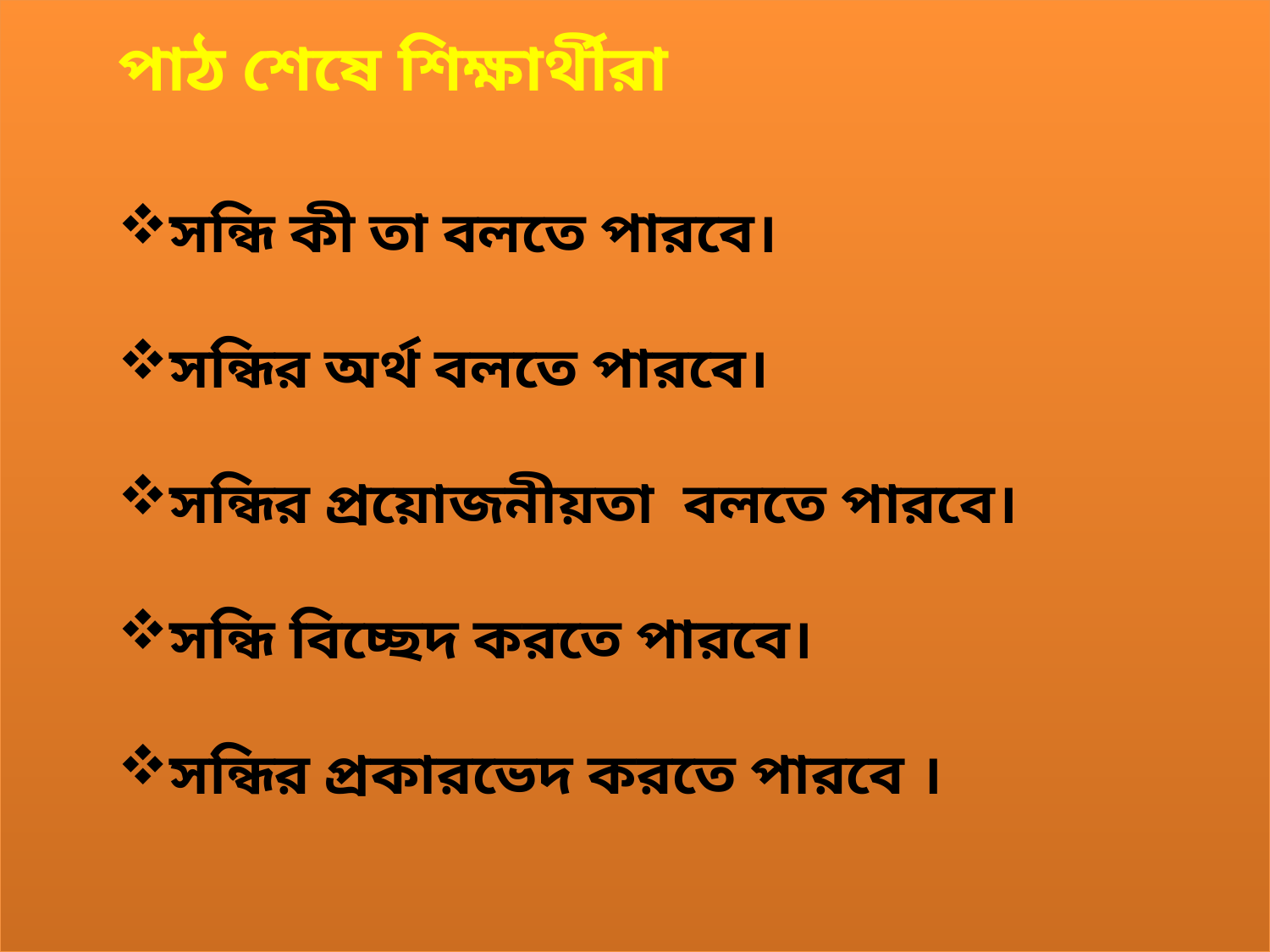

পাঠ শেষে শিক্ষার্থীরা
সন্ধি কী তা বলতে পারবে।

সন্ধির অর্থ বলতে পারবে।

সন্ধির প্রয়োজনীয়তা  বলতে পারবে।

সন্ধি বিচ্ছেদ করতে পারবে।

সন্ধির প্রকারভেদ করতে পারবে ।